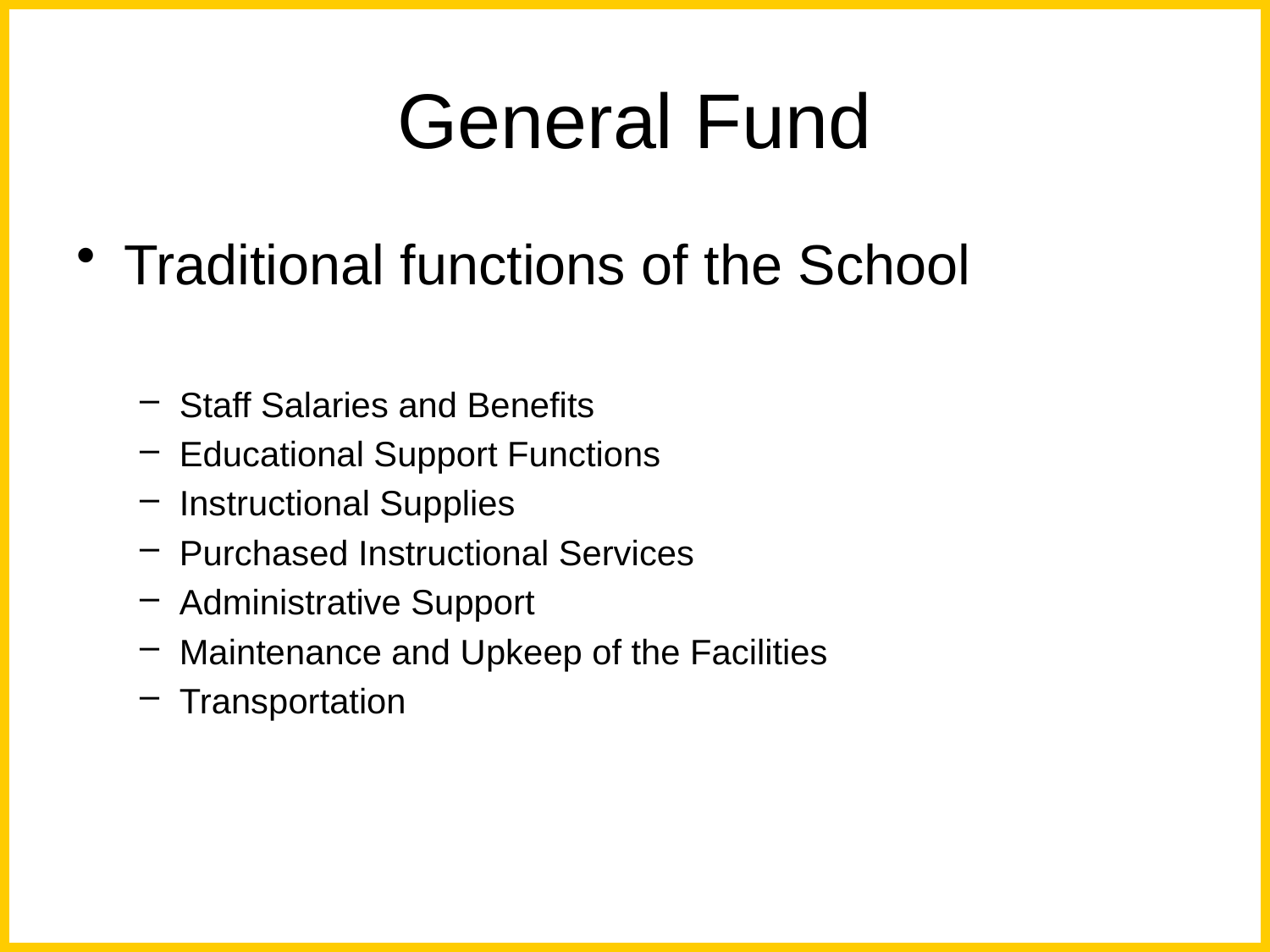

# General Fund
Traditional functions of the School

Staff Salaries and Benefits
Educational Support Functions
Instructional Supplies
Purchased Instructional Services
Administrative Support
Maintenance and Upkeep of the Facilities
Transportation